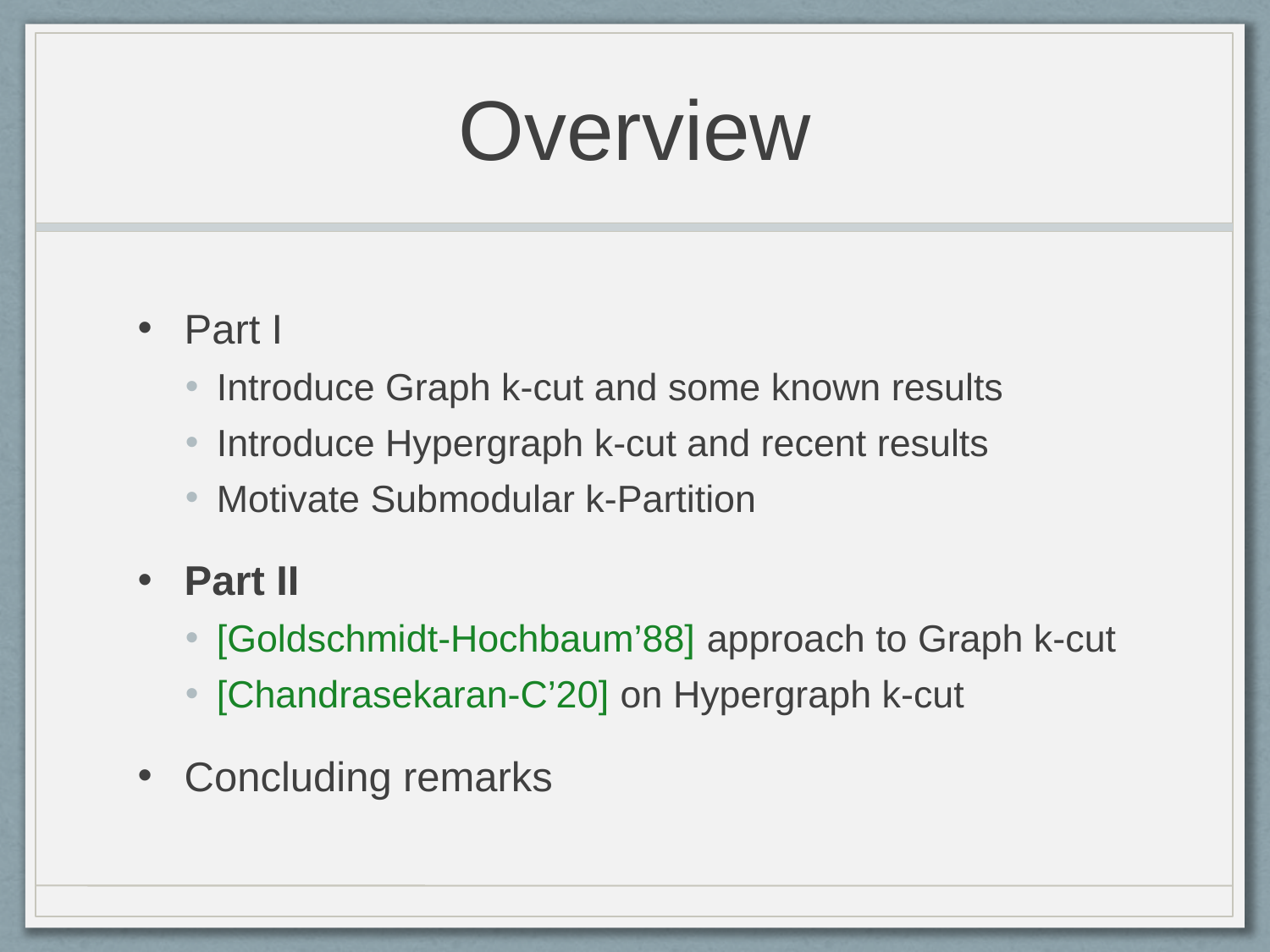

# Overview
Part I
Introduce Graph k-cut and some known results
Introduce Hypergraph k-cut and recent results
Motivate Submodular k-Partition
Part II
[Goldschmidt-Hochbaum’88] approach to Graph k-cut
[Chandrasekaran-C’20] on Hypergraph k-cut
Concluding remarks